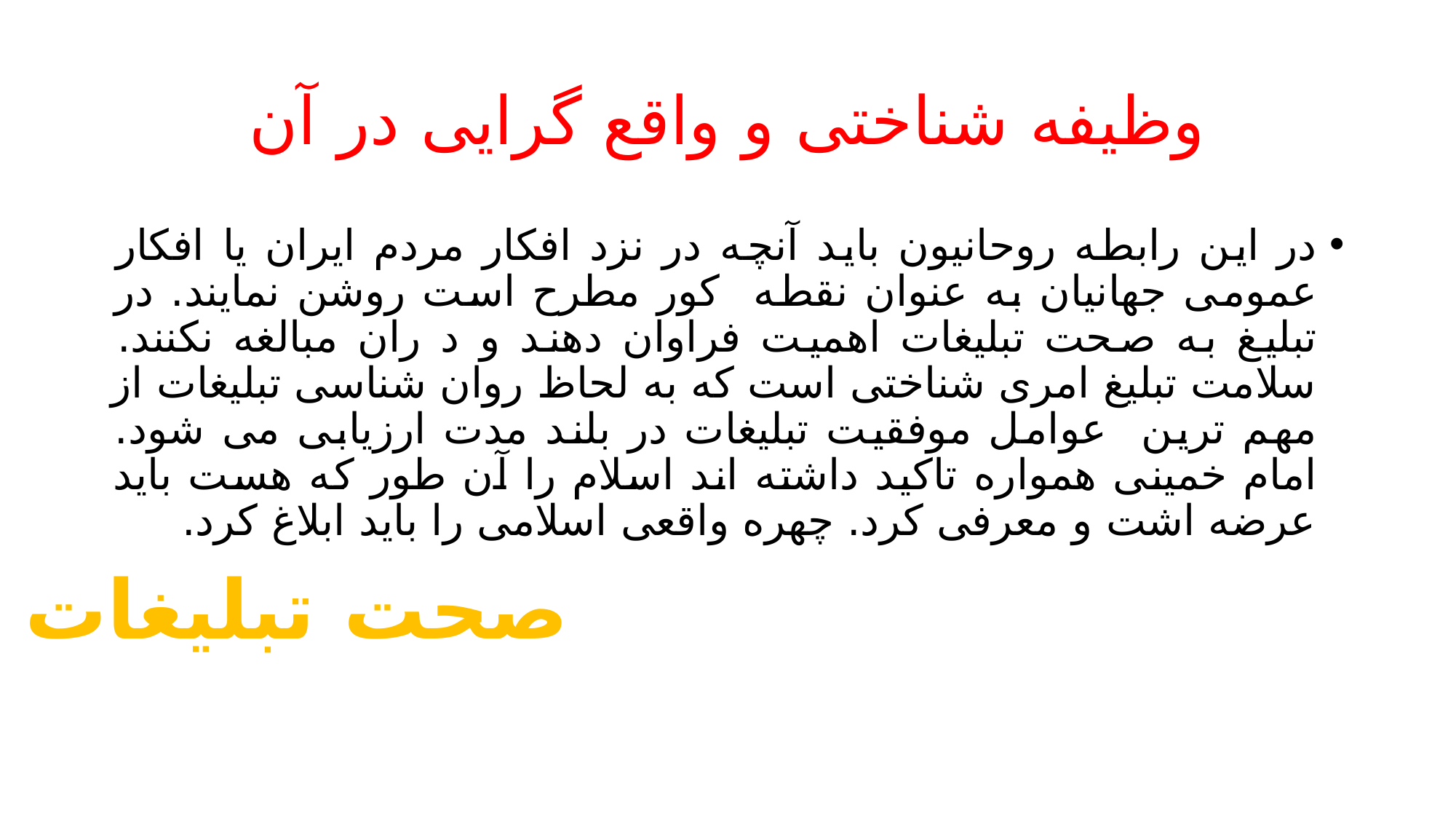

# وظیفه شناختی و واقع گرایی در آن
در این رابطه روحانیون باید آنچه در نزد افکار مردم ایران یا افکار عمومی جهانیان به عنوان نقطه  کور مطرح است روشن نمایند. در تبلیغ به صحت تبلیغات اهمیت فراوان دهند و د ران مبالغه نکنند. سلامت تبلیغ امری شناختی است که به لحاظ روان شناسی تبلیغات از مهم ترین  عوامل موفقیت تبلیغات در بلند مدت ارزیابی می شود. امام خمینی همواره تاکید داشته اند اسلام را آن طور که هست باید عرضه اشت و معرفی کرد. چهره واقعی اسلامی را باید ابلاغ کرد.
صحت تبلیغات